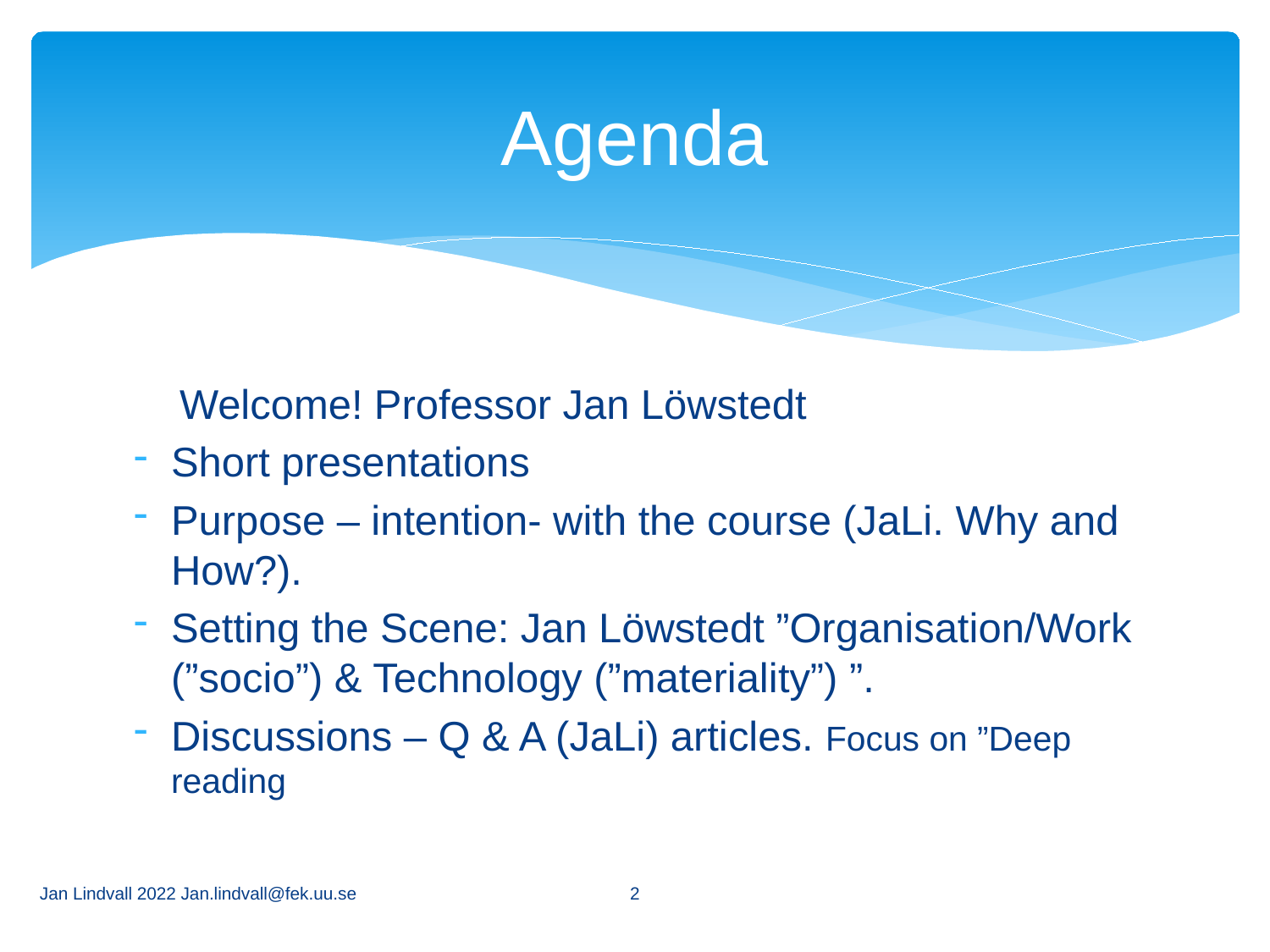

# Agenda
    Welcome! Professor Jan Löwstedt
Short presentations
Purpose – intention- with the course (JaLi. Why and How?).
Setting the Scene: Jan Löwstedt ”Organisation/Work (”socio”) & Technology (”materiality”) ”.
Discussions – Q & A (JaLi) articles. Focus on ”Deep reading
2
Jan Lindvall 2022 Jan.lindvall@fek.uu.se